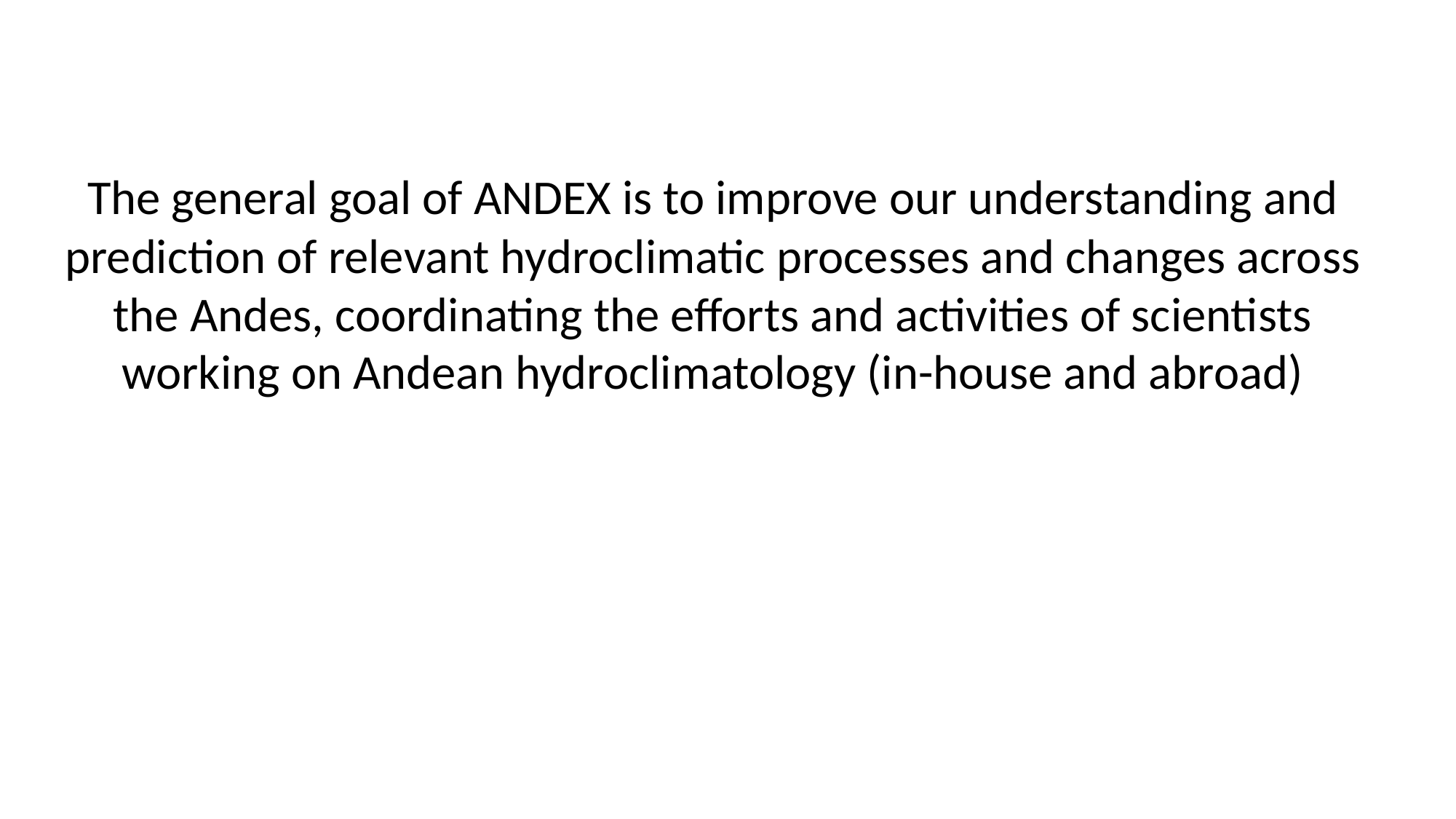

The general goal of ANDEX is to improve our understanding and prediction of relevant hydroclimatic processes and changes across the Andes, coordinating the efforts and activities of scientists working on Andean hydroclimatology (in-house and abroad)